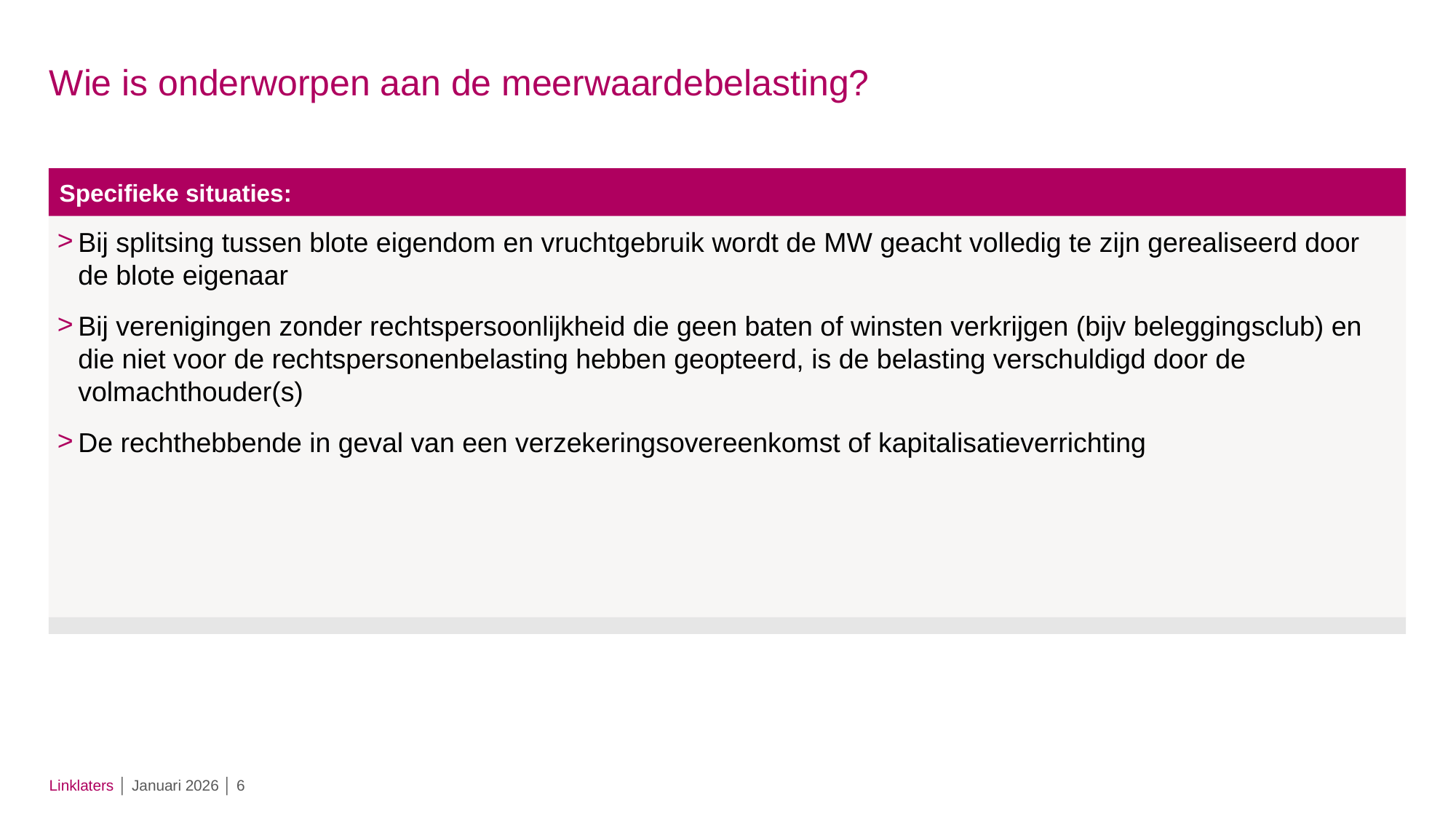

# Wie is onderworpen aan de meerwaardebelasting?
Specifieke situaties:
Bij splitsing tussen blote eigendom en vruchtgebruik wordt de MW geacht volledig te zijn gerealiseerd door de blote eigenaar
Bij verenigingen zonder rechtspersoonlijkheid die geen baten of winsten verkrijgen (bijv beleggingsclub) en die niet voor de rechtspersonenbelasting hebben geopteerd, is de belasting verschuldigd door de volmachthouder(s)
De rechthebbende in geval van een verzekeringsovereenkomst of kapitalisatieverrichting